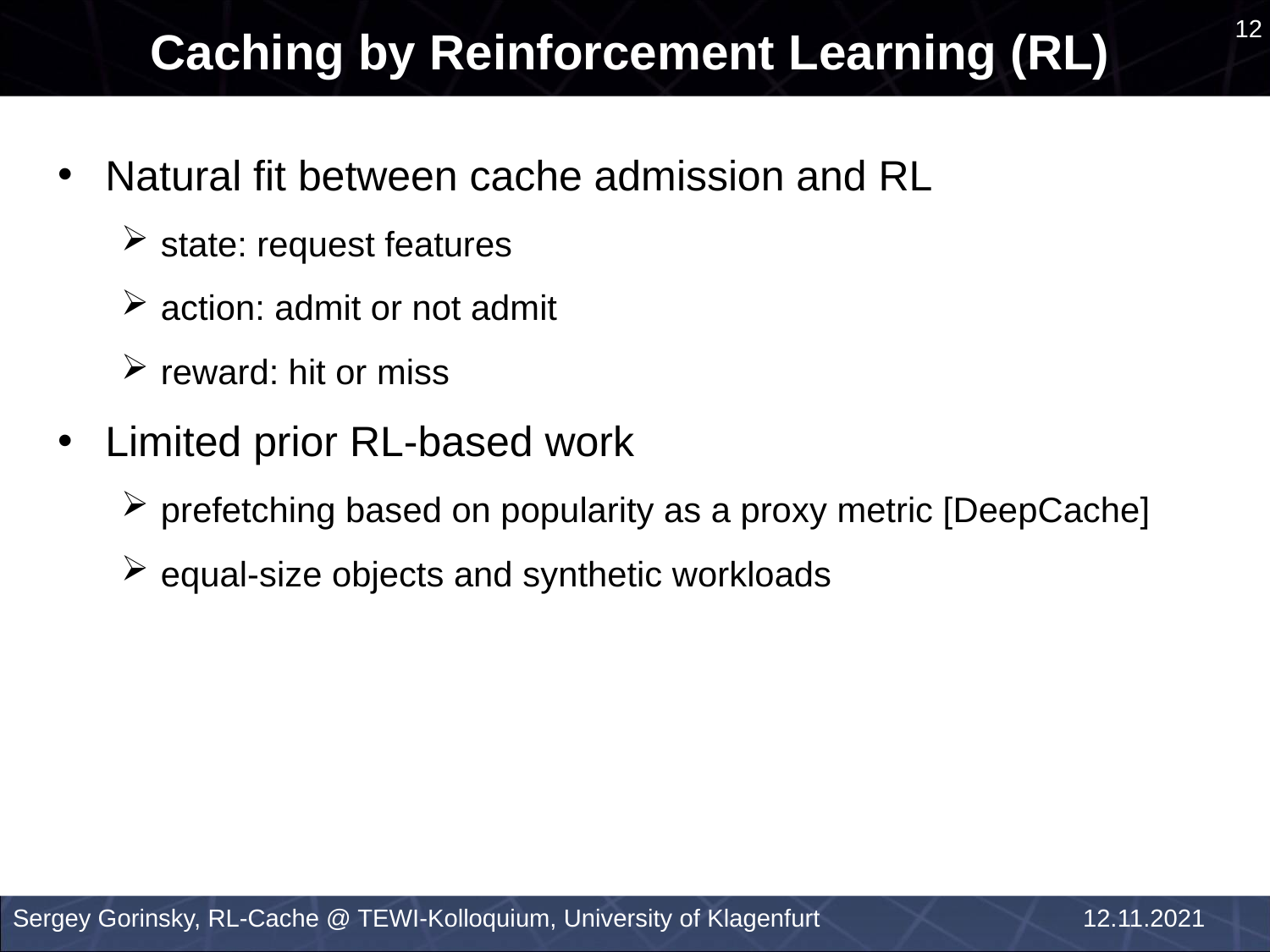

# Caching by Reinforcement Learning (RL)
12

Natural fit between cache admission and RL
state: request features
action: admit or not admit
reward: hit or miss
Limited prior RL-based work
prefetching based on popularity as a proxy metric [DeepCache]
equal-size objects and synthetic workloads
Sergey Gorinsky, RL-Cache @ TEWI-Kolloquium, University of Klagenfurt
12.11.2021